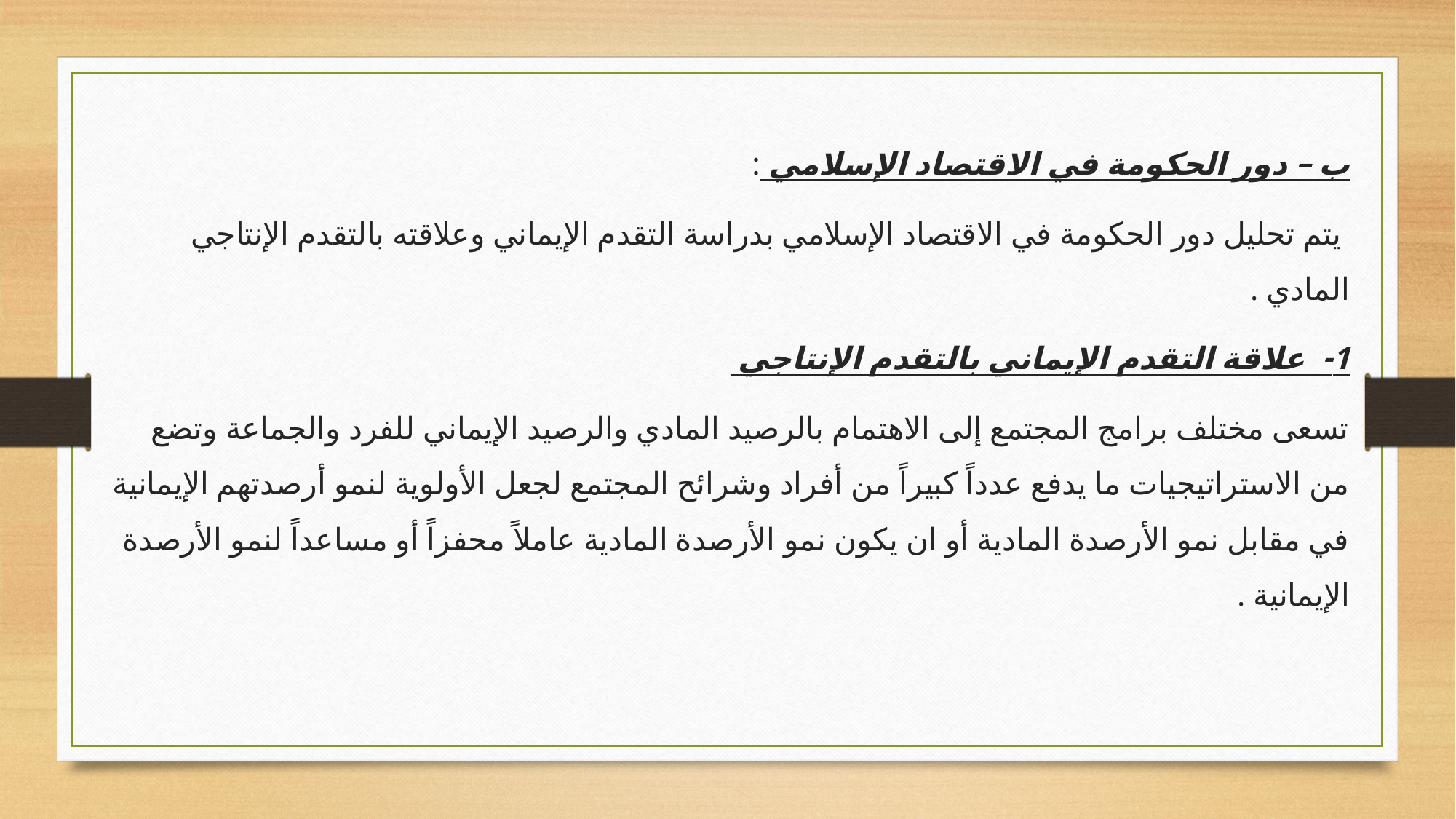

ب – دور الحكومة في الاقتصاد الإسلامي :
 يتم تحليل دور الحكومة في الاقتصاد الإسلامي بدراسة التقدم الإيماني وعلاقته بالتقدم الإنتاجي المادي .
1-  علاقة التقدم الإيماني بالتقدم الإنتاجي
تسعى مختلف برامج المجتمع إلى الاهتمام بالرصيد المادي والرصيد الإيماني للفرد والجماعة وتضع من الاستراتيجيات ما يدفع عدداً كبيراً من أفراد وشرائح المجتمع لجعل الأولوية لنمو أرصدتهم الإيمانية في مقابل نمو الأرصدة المادية أو ان يكون نمو الأرصدة المادية عاملاً محفزاً أو مساعداً لنمو الأرصدة الإيمانية .